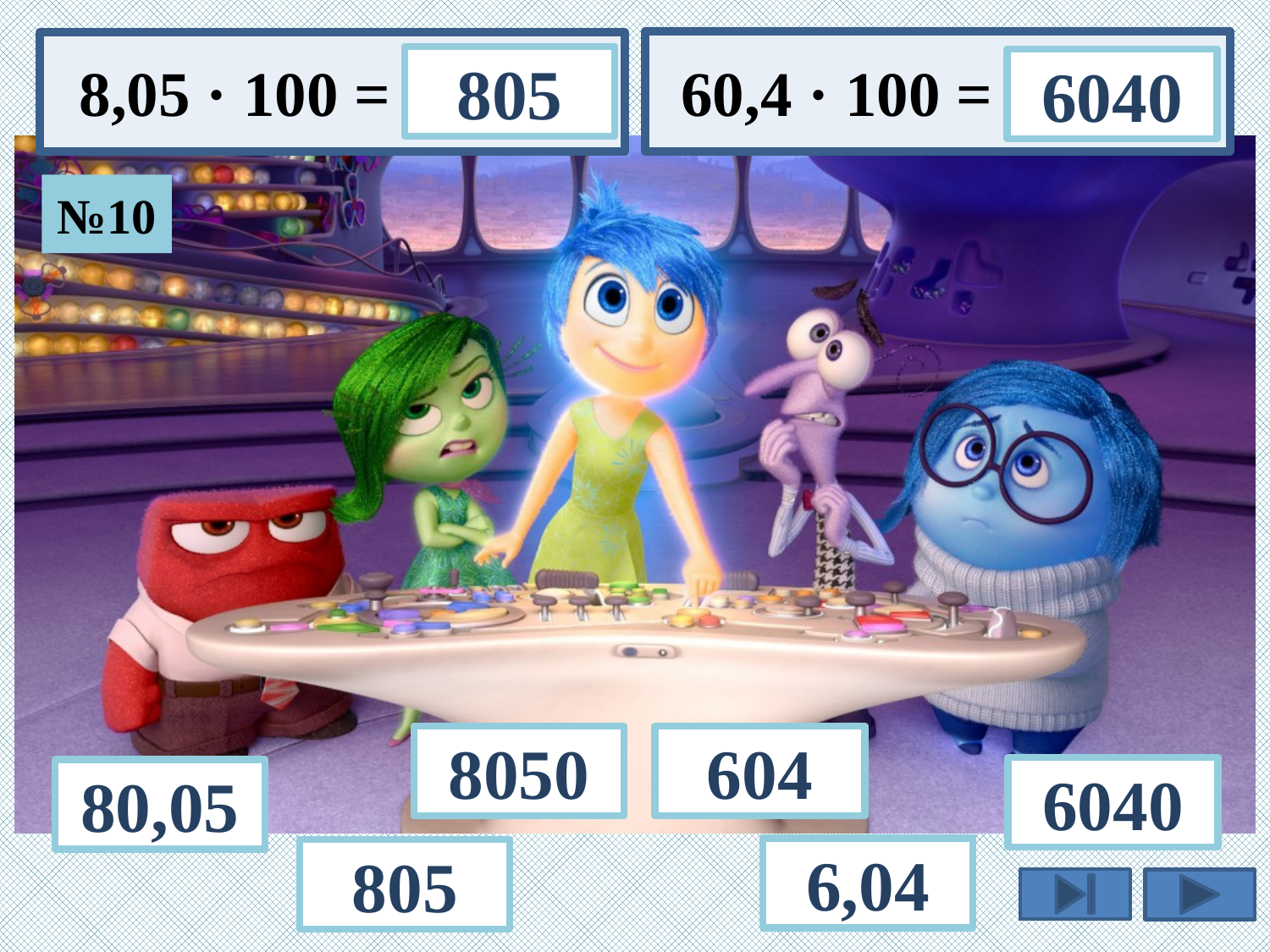

8,05 · 100 =
60,4 · 100 =
805
6040
№10
8050
604
6040
80,05
6,04
805